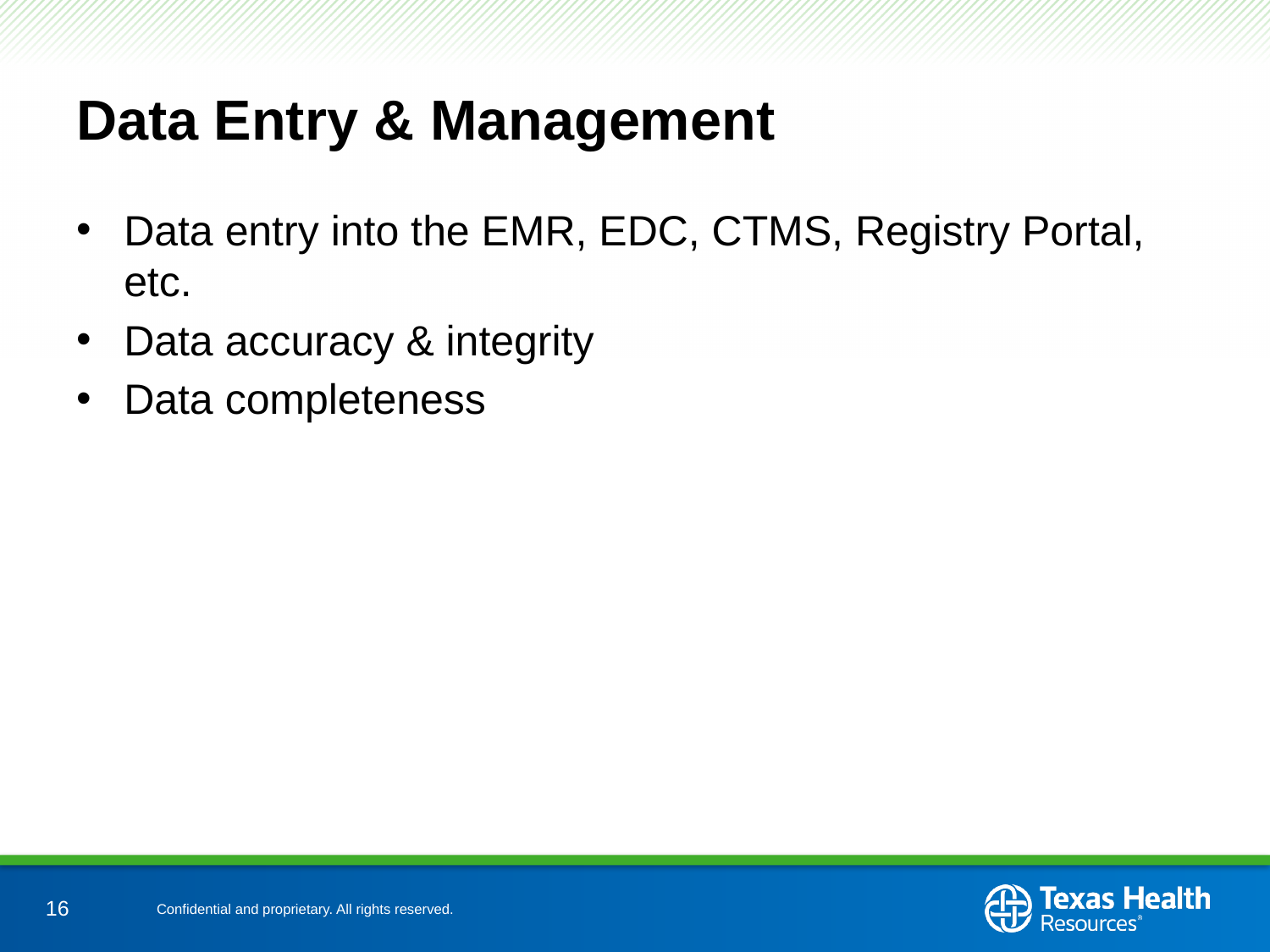

# Data Entry & Management
Data entry into the EMR, EDC, CTMS, Registry Portal, etc.
Data accuracy & integrity
Data completeness

16